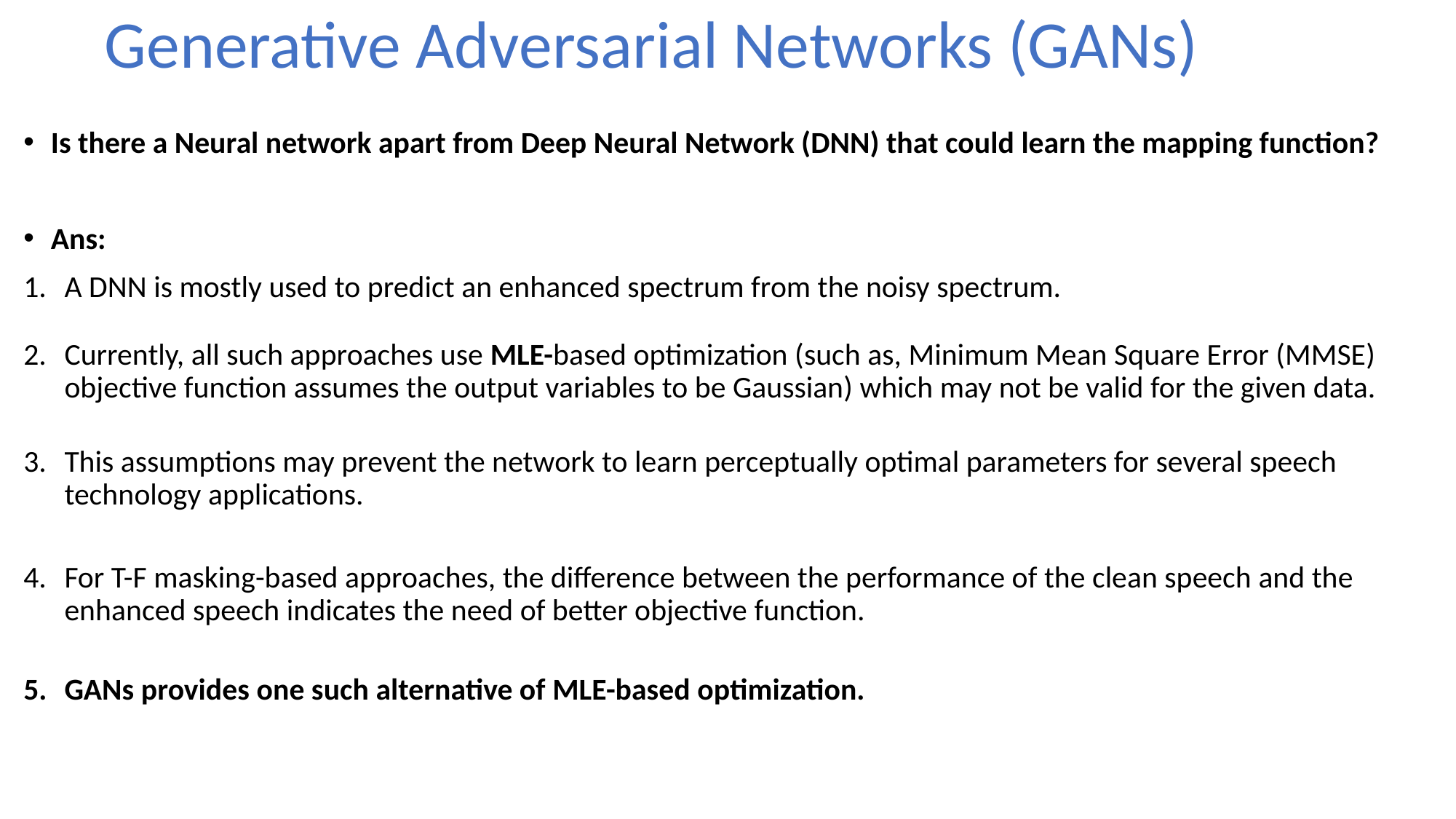

# Generative Adversarial Networks (GANs)
Is there a Neural network apart from Deep Neural Network (DNN) that could learn the mapping function?

Ans:
A DNN is mostly used to predict an enhanced spectrum from the noisy spectrum.

Currently, all such approaches use MLE-based optimization (such as, Minimum Mean Square Error (MMSE) objective function assumes the output variables to be Gaussian) which may not be valid for the given data.

This assumptions may prevent the network to learn perceptually optimal parameters for several speech technology applications.

For T-F masking-based approaches, the difference between the performance of the clean speech and the enhanced speech indicates the need of better objective function.

GANs provides one such alternative of MLE-based optimization.